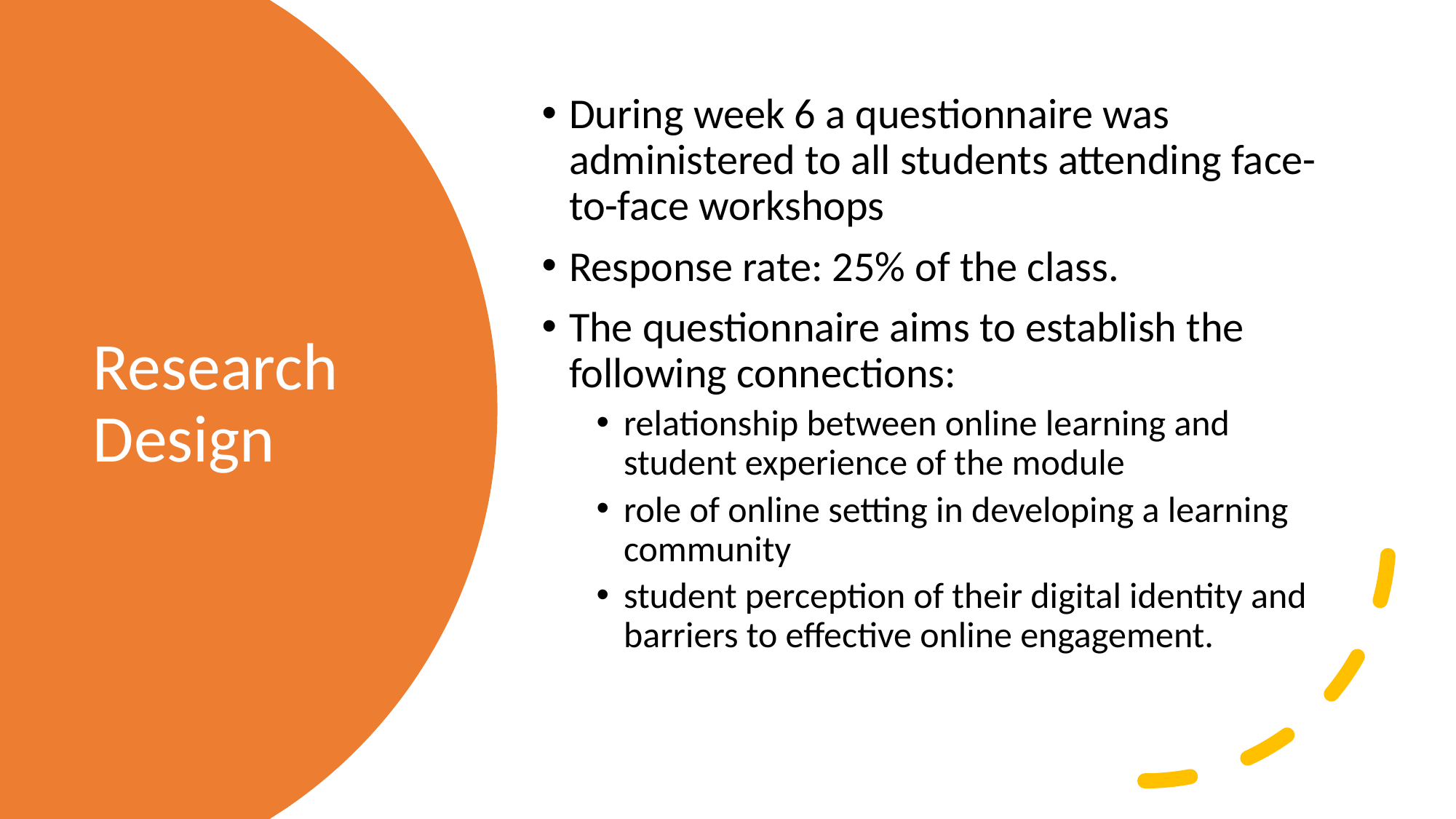

During week 6 a questionnaire was administered to all students attending face-to-face workshops
Response rate: 25% of the class.
The questionnaire aims to establish the following connections:
relationship between online learning and student experience of the module
role of online setting in developing a learning community
student perception of their digital identity and barriers to effective online engagement.

# Research Design